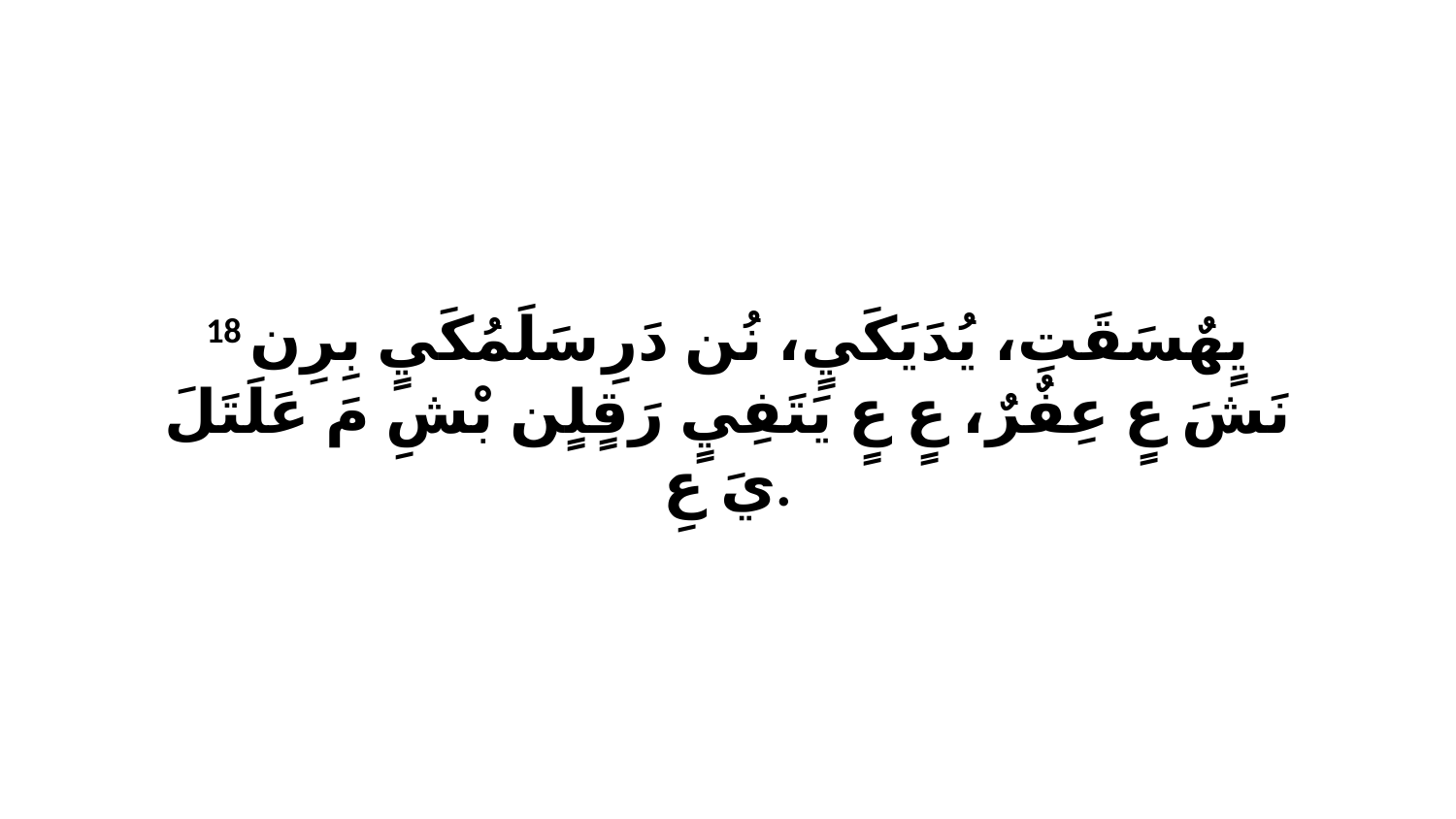

18 يٍهٌسَقَتِ، يُدَيَكَيٍ، نُن دَرِ سَلَمُكَيٍ بِرِن نَشَ عٍ عِفٌرٌ، عٍ عٍ يَتَفِيٍ رَقٍلٍن بْشِ مَ عَلَتَلَ يَ عِ.